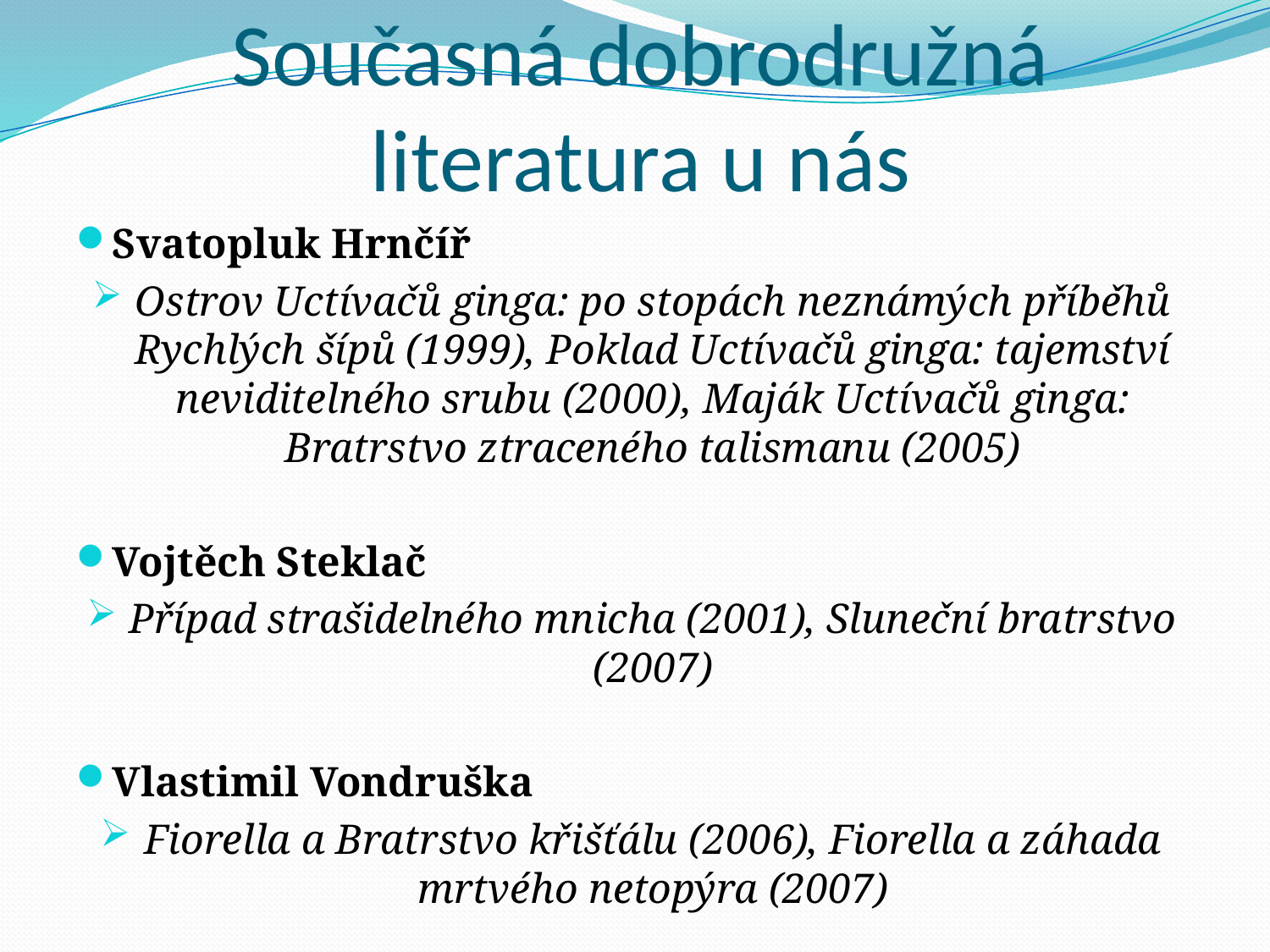

# Současná dobrodružná literatura u nás
Svatopluk Hrnčíř
Ostrov Uctívačů ginga: po stopách neznámých příběhů Rychlých šípů (1999), Poklad Uctívačů ginga: tajemství neviditelného srubu (2000), Maják Uctívačů ginga: Bratrstvo ztraceného talismanu (2005)

Vojtěch Steklač
Případ strašidelného mnicha (2001), Sluneční bratrstvo (2007)

Vlastimil Vondruška
Fiorella a Bratrstvo křišťálu (2006), Fiorella a záhada mrtvého netopýra (2007)